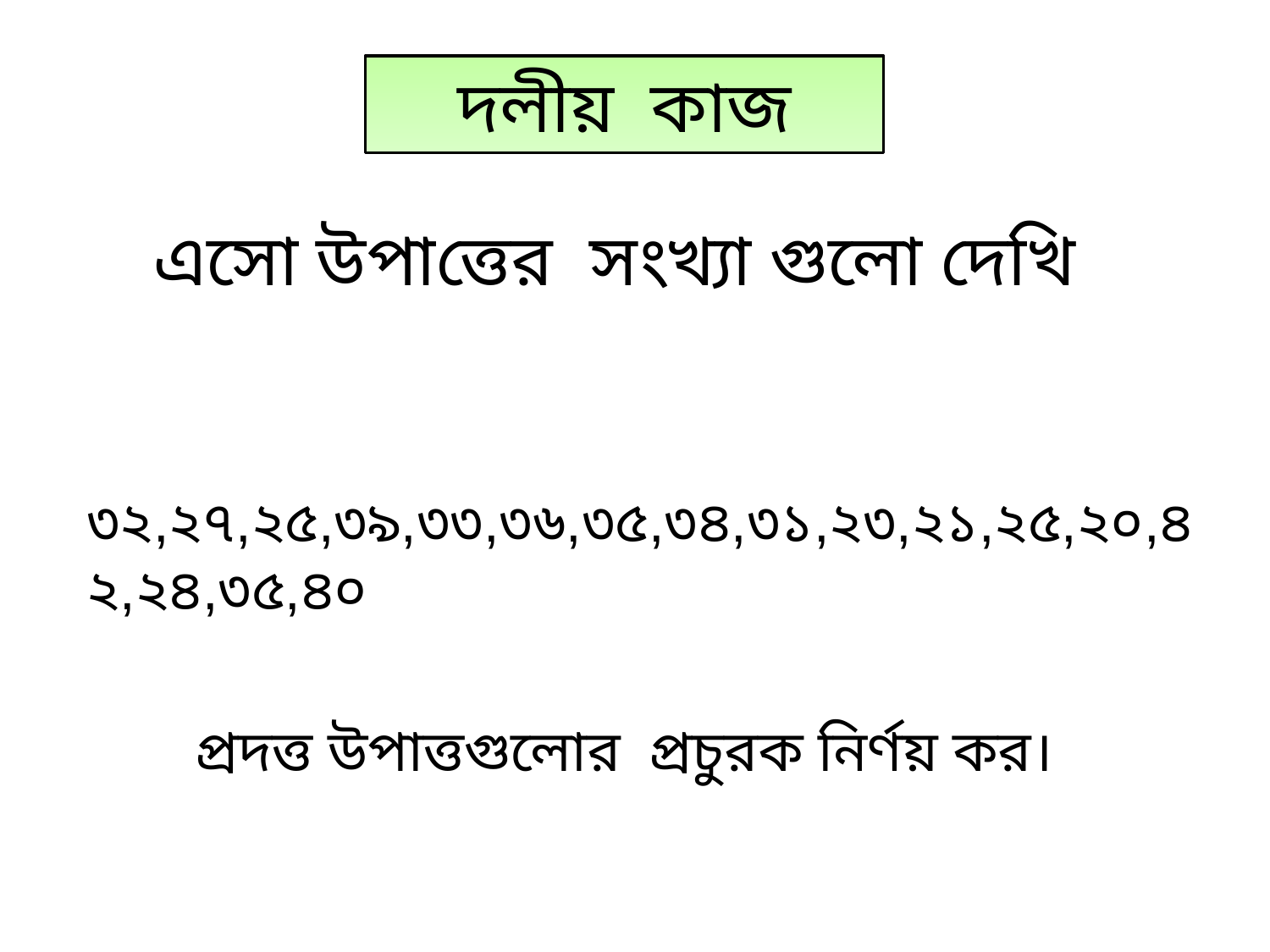

দলীয়  কাজ
এসো উপাত্তের  সংখ্যা গুলো দেখি
৩২,২৭,২৫,৩৯,৩৩,৩৬,৩৫,৩৪,৩১,২৩,২১,২৫,২০,৪২,২৪,৩৫,৪০
প্রদত্ত উপাত্তগুলোর  প্রচুরক নির্ণয় কর।